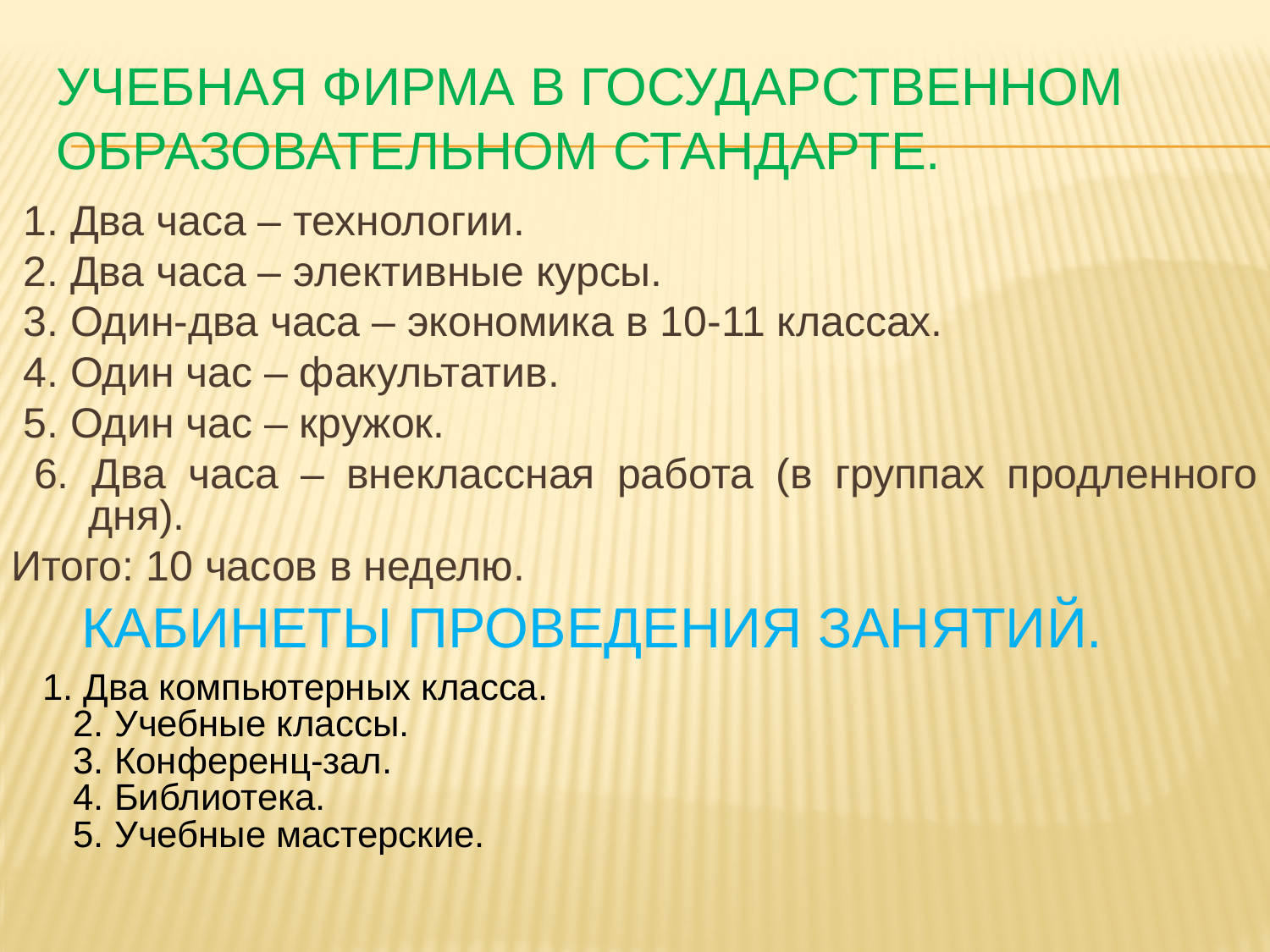

# Учебная фирма в государственном образовательном стандарте.
 1. Два часа – технологии.
 2. Два часа – элективные курсы.
 3. Один-два часа – экономика в 10-11 классах.
 4. Один час – факультатив.
 5. Один час – кружок.
 6. Два часа – внеклассная работа (в группах продленного дня).
Итого: 10 часов в неделю.

Кабинеты проведения занятий.
1. Два компьютерных класса.
   2. Учебные классы.
   3. Конференц-зал.
   4. Библиотека.
   5. Учебные мастерские.